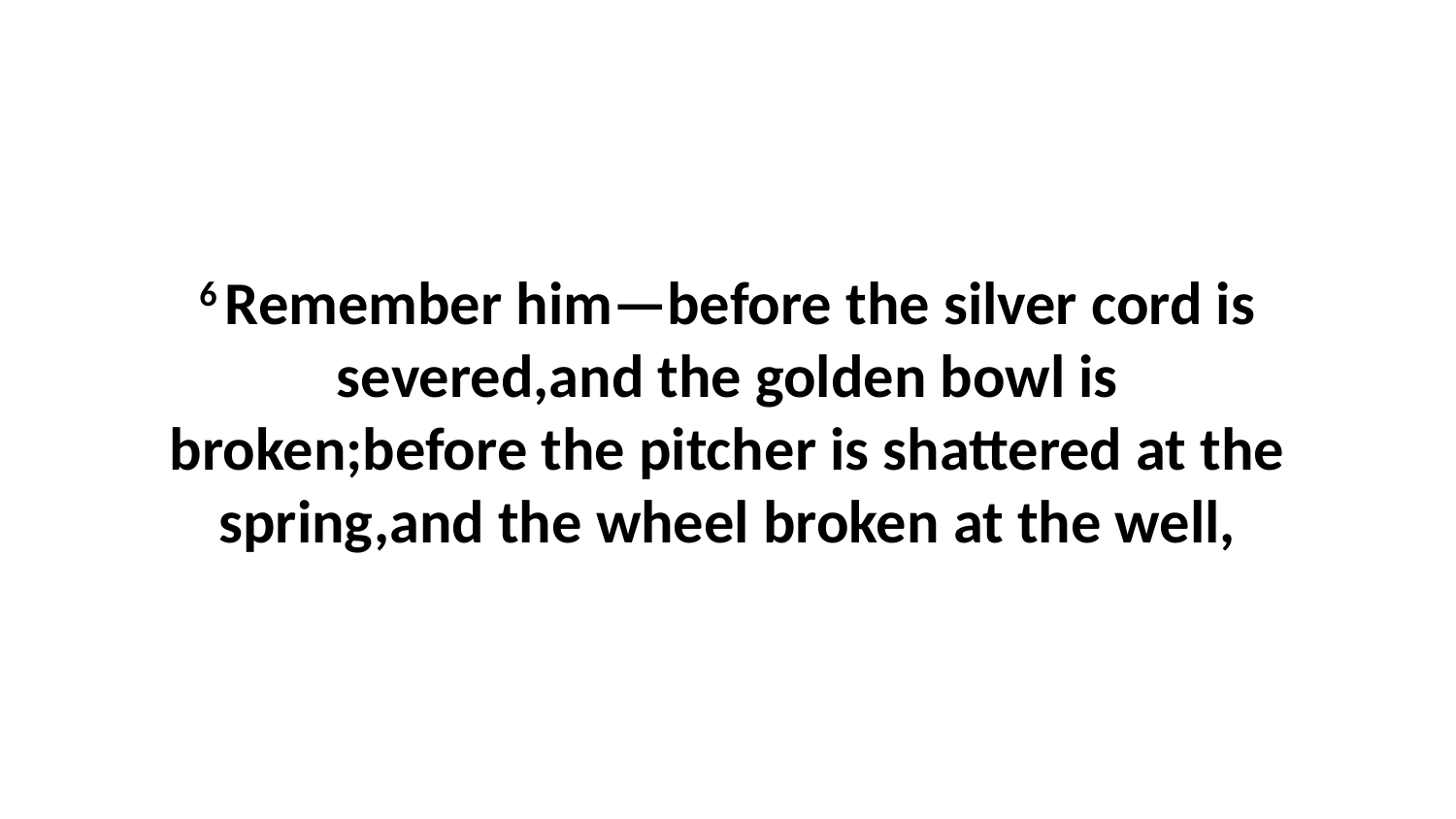

6 Remember him—before the silver cord is severed,and the golden bowl is broken;before the pitcher is shattered at the spring,and the wheel broken at the well,